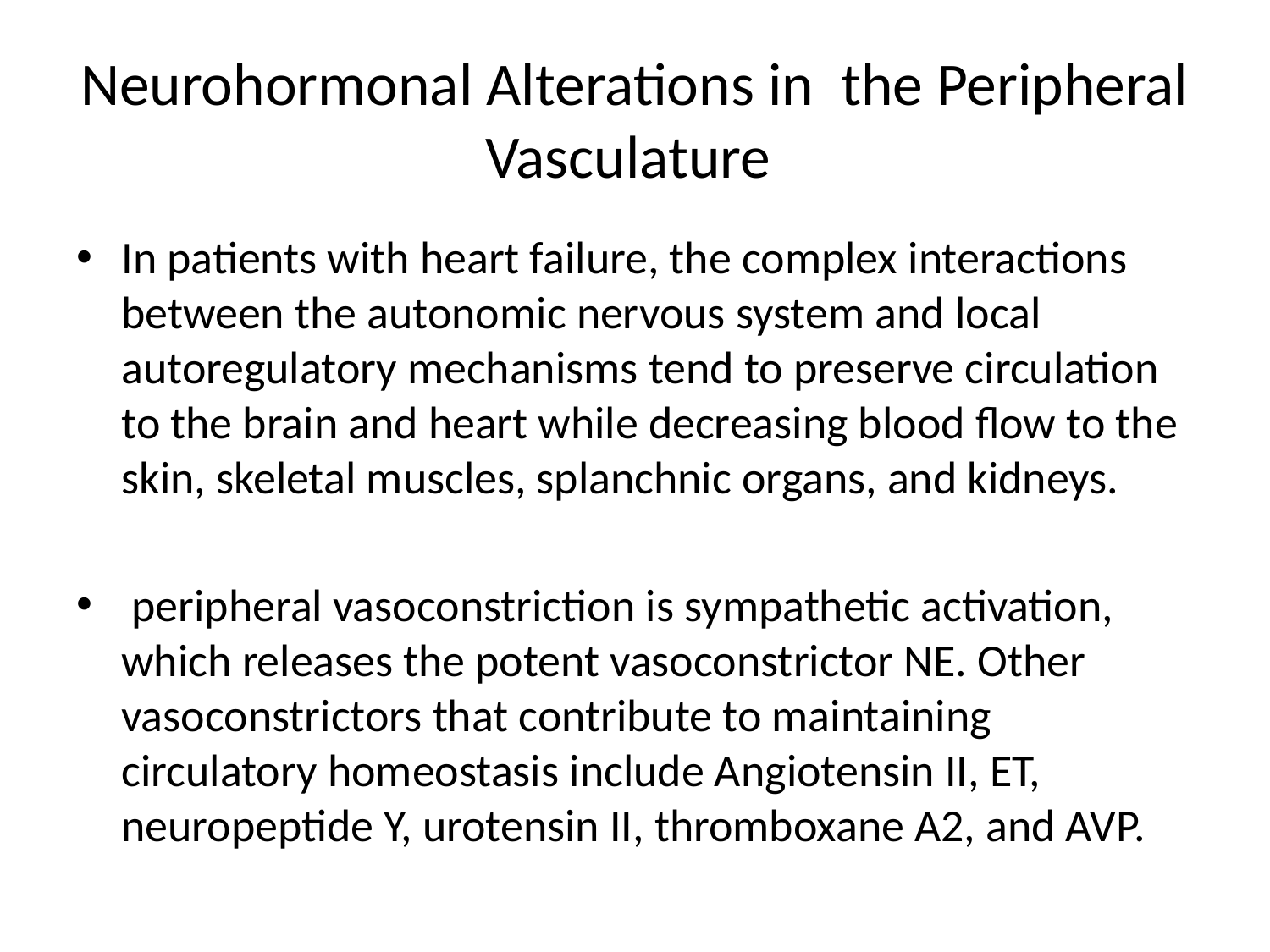

# Neurohormonal Alterations in  the Peripheral Vasculature
In patients with heart failure, the complex interactions between the autonomic nervous system and local autoregulatory mechanisms tend to preserve circulation to the brain and heart while decreasing blood flow to the skin, skeletal muscles, splanchnic organs, and kidneys.

 peripheral vasoconstriction is sympathetic activation, which releases the potent vasoconstrictor NE. Other vasoconstrictors that contribute to maintaining circulatory homeostasis include Angiotensin II, ET, neuropeptide Y, urotensin II, thromboxane A2, and AVP.